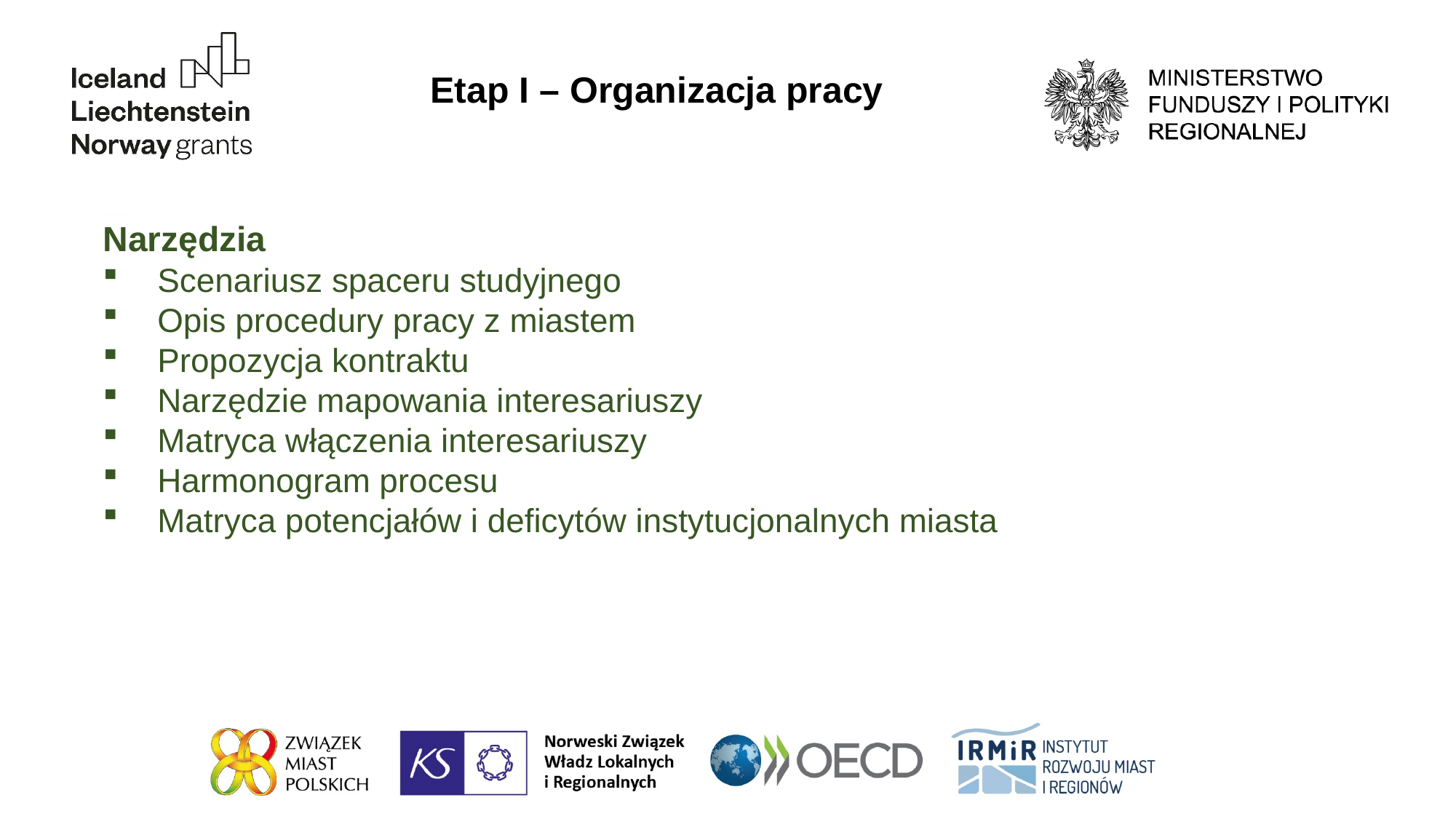

Etap I – Organizacja pracy
Narzędzia
Scenariusz spaceru studyjnego
Opis procedury pracy z miastem
Propozycja kontraktu
Narzędzie mapowania interesariuszy
Matryca włączenia interesariuszy
Harmonogram procesu
Matryca potencjałów i deficytów instytucjonalnych miasta